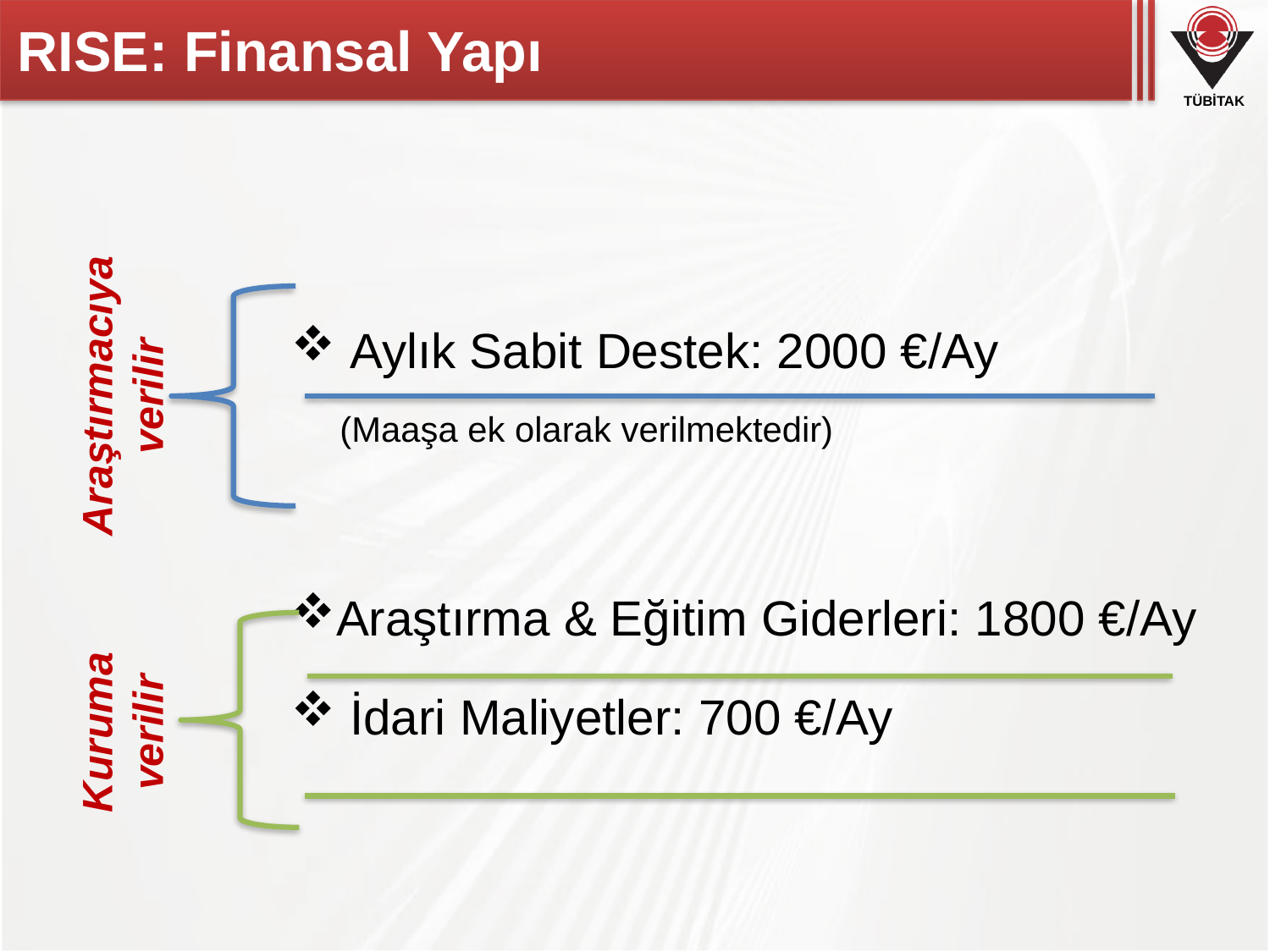

# RISE: Finansal Yapı

 Aylık Sabit Destek: 2000 €/Ay
     (Maaşa ek olarak verilmektedir)

Araştırma & Eğitim Giderleri: 1800 €/Ay
 İdari Maliyetler: 700 €/Ay

Araştırmacıya verilir

Kuruma verilir